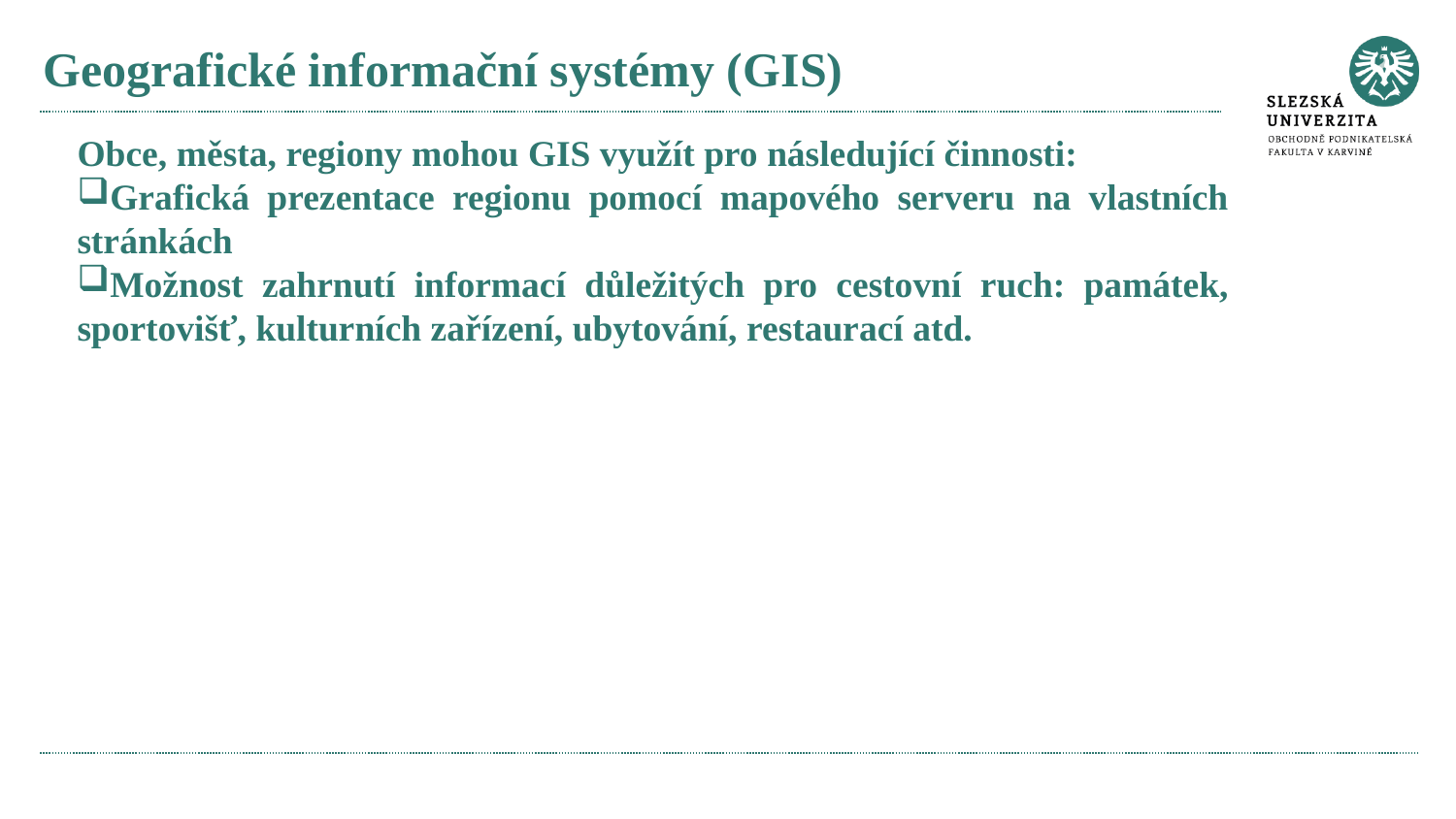

# Geografické informační systémy (GIS)
Obce, města, regiony mohou GIS využít pro následující činnosti:
Grafická prezentace regionu pomocí mapového serveru na vlastních stránkách
Možnost zahrnutí informací důležitých pro cestovní ruch: památek, sportovišť, kulturních zařízení, ubytování, restaurací atd.